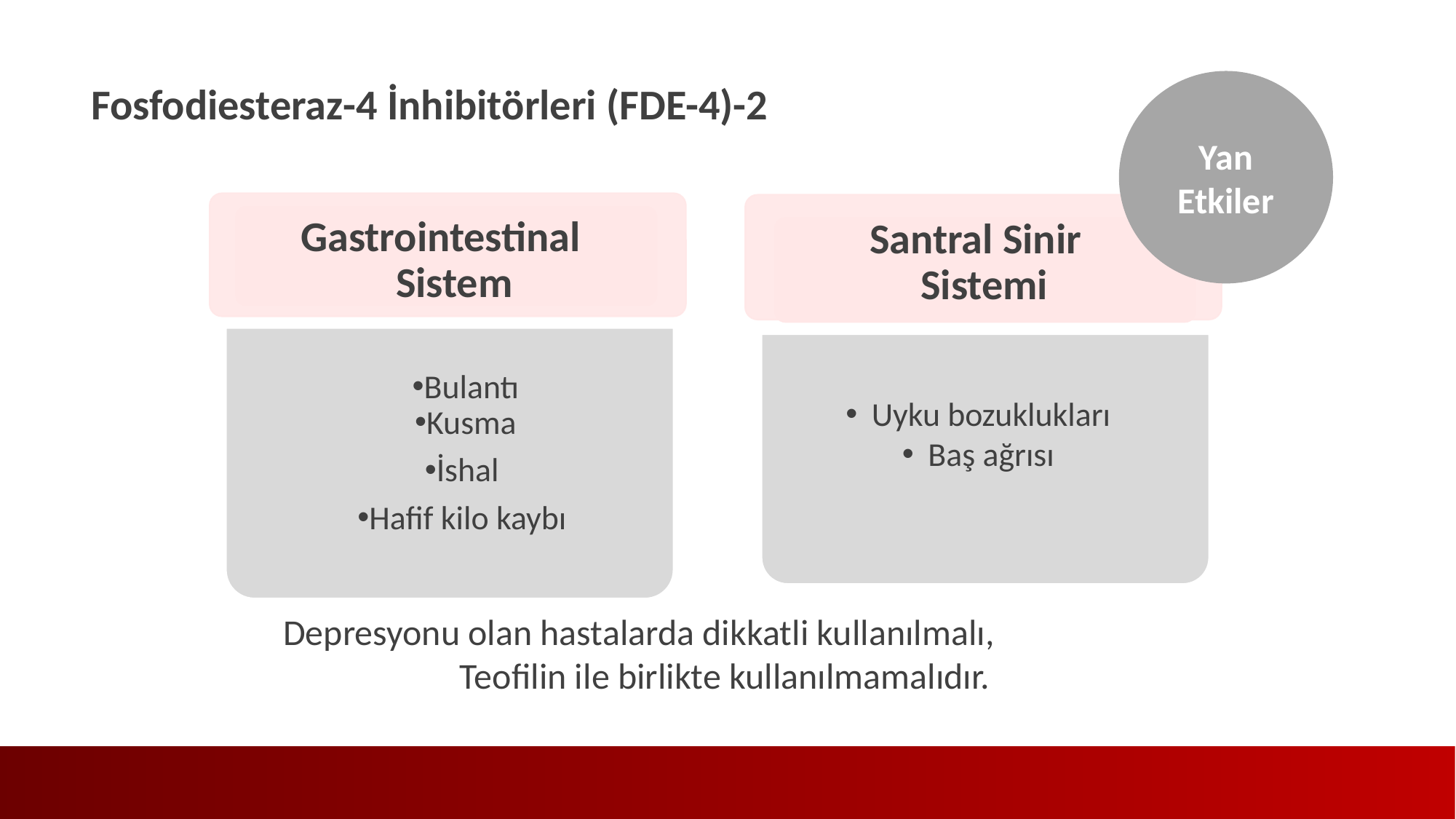

Fosfodiesteraz-4 İnhibitörleri (FDE-4)-2
Yan Etkiler

Bulantı
Kusma
İshal
Hafif kilo kaybı

Uyku bozuklukları
Baş ağrısı

Gastrointestinal Sistem
Santral Sinir Sistemi
Depresyonu olan hastalarda dikkatli kullanılmalı,                      Teofilin ile birlikte kullanılmamalıdır.